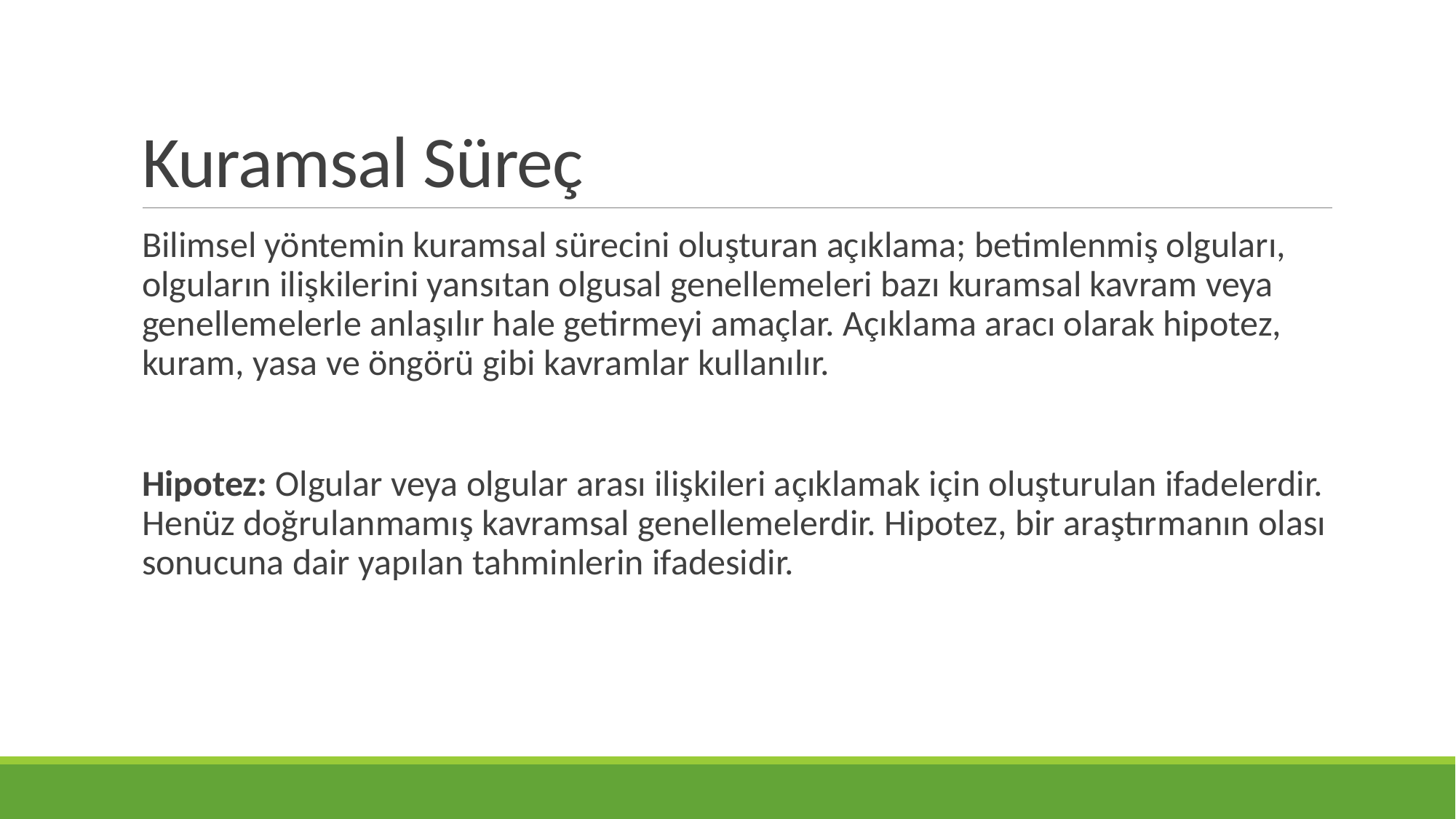

# Kuramsal Süreç
Bilimsel yöntemin kuramsal sürecini oluşturan açıklama; betimlenmiş olguları, olguların ilişkilerini yansıtan olgusal genellemeleri bazı kuramsal kavram veya genellemelerle anlaşılır hale getirmeyi amaçlar. Açıklama aracı olarak hipotez, kuram, yasa ve öngörü gibi kavramlar kullanılır.

Hipotez: Olgular veya olgular arası ilişkileri açıklamak için oluşturulan ifadelerdir. Henüz doğrulanmamış kavramsal genellemelerdir. Hipotez, bir araştırmanın olası sonucuna dair yapılan tahminlerin ifadesidir.